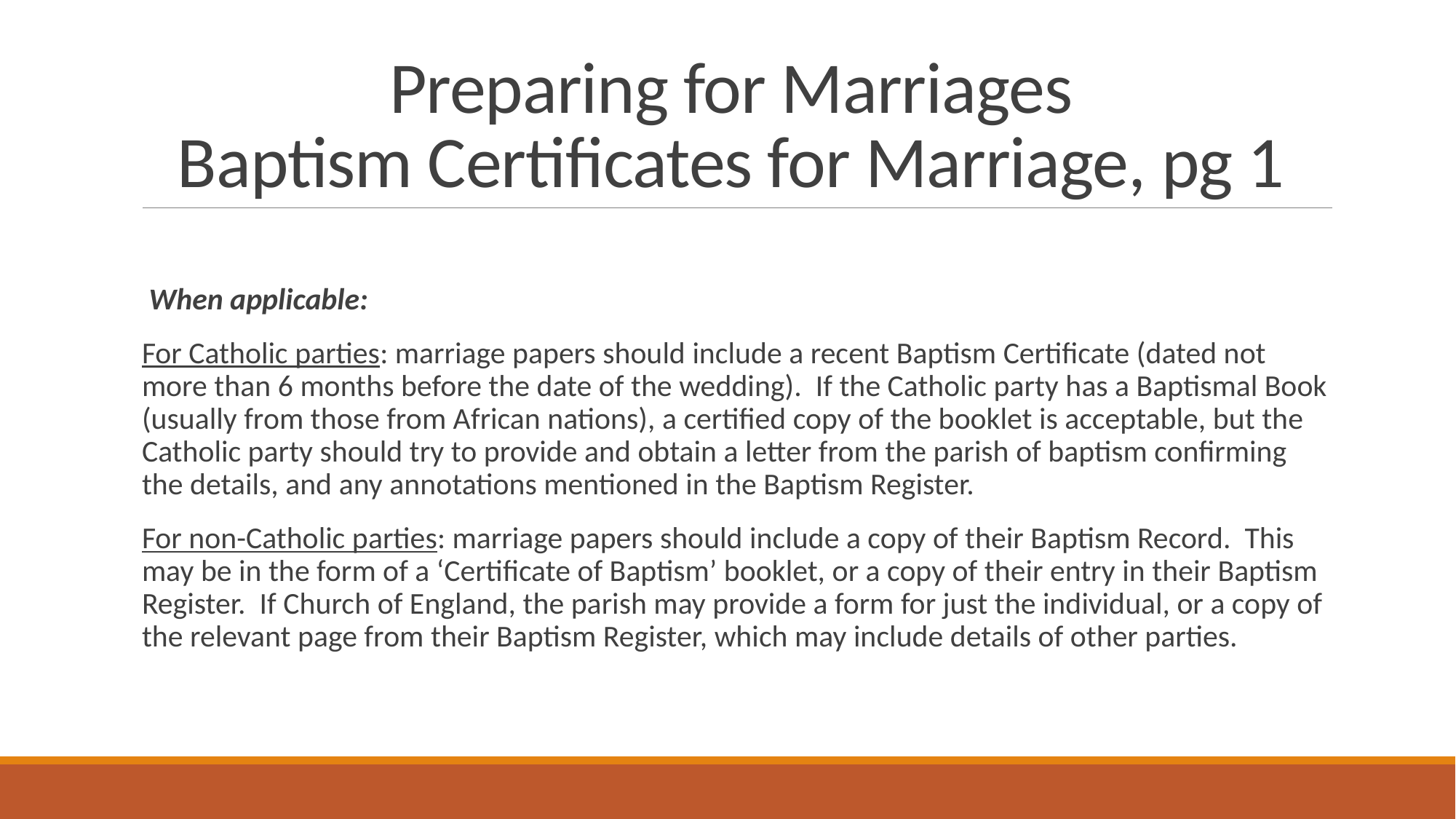

# Preparing for Marriages Baptism Certificates for Marriage, pg 1

 When applicable:
For Catholic parties: marriage papers should include a recent Baptism Certificate (dated not more than 6 months before the date of the wedding).  If the Catholic party has a Baptismal Book (usually from those from African nations), a certified copy of the booklet is acceptable, but the Catholic party should try to provide and obtain a letter from the parish of baptism confirming the details, and any annotations mentioned in the Baptism Register.
For non-Catholic parties: marriage papers should include a copy of their Baptism Record.  This may be in the form of a ‘Certificate of Baptism’ booklet, or a copy of their entry in their Baptism Register.  If Church of England, the parish may provide a form for just the individual, or a copy of the relevant page from their Baptism Register, which may include details of other parties.